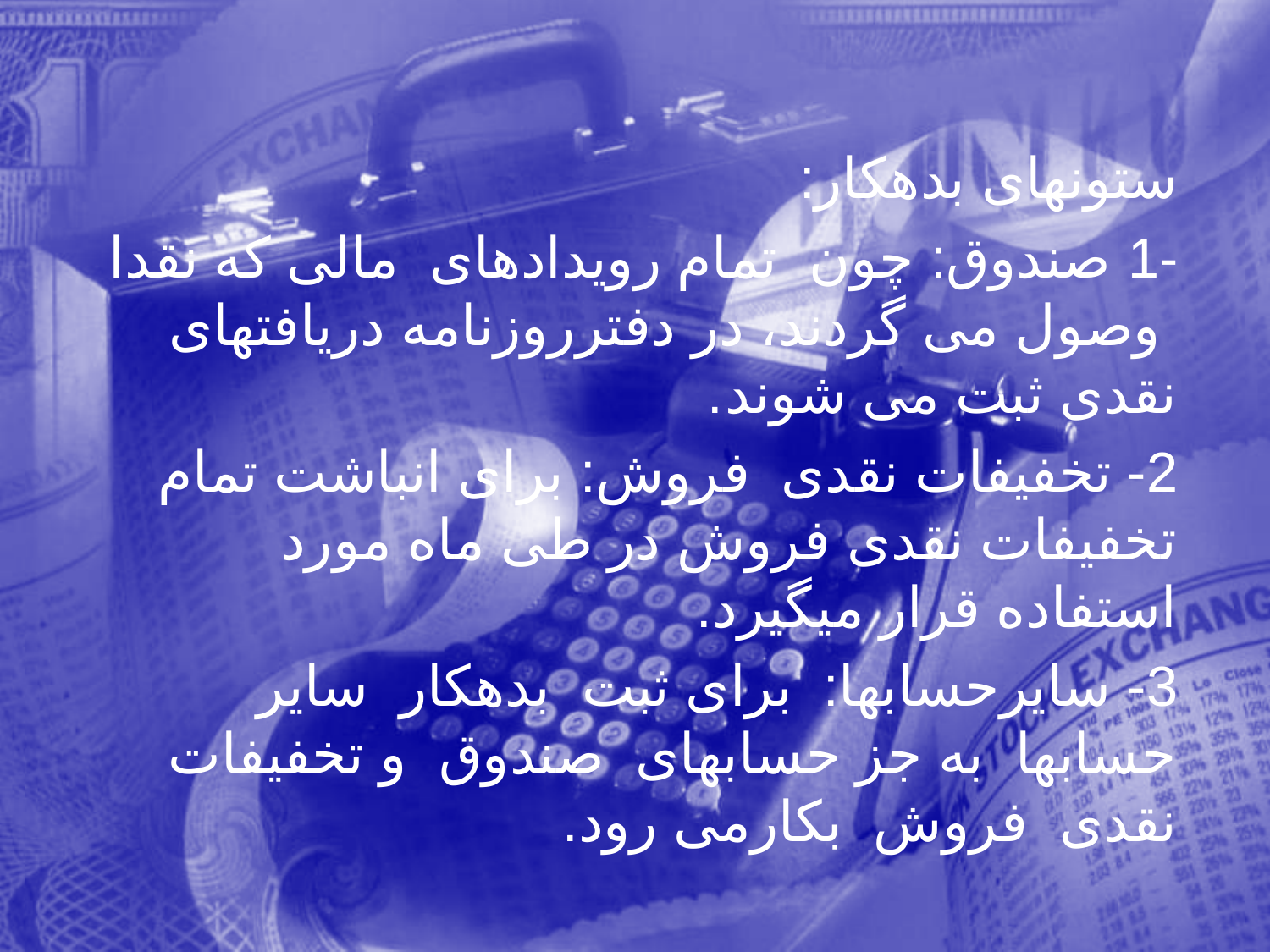

ستونهای بدهكار:
   -1 صندوق: چون  تمام رويدادهای  مالی كه نقدا  وصول می گردند، در دفترروزنامه دريافتهای نقدی ثبت می شوند.
   2- تخفيفات نقدی  فروش: برای انباشت تمام تخفيفات نقدی فروش در طی ماه مورد استفاده قرار ميگيرد.
   3- سايرحسابها:  برای ثبت  بدهكار  ساير حسابها  به جز حسابهای  صندوق  و تخفيفات  نقدی  فروش  بكارمی رود.

17